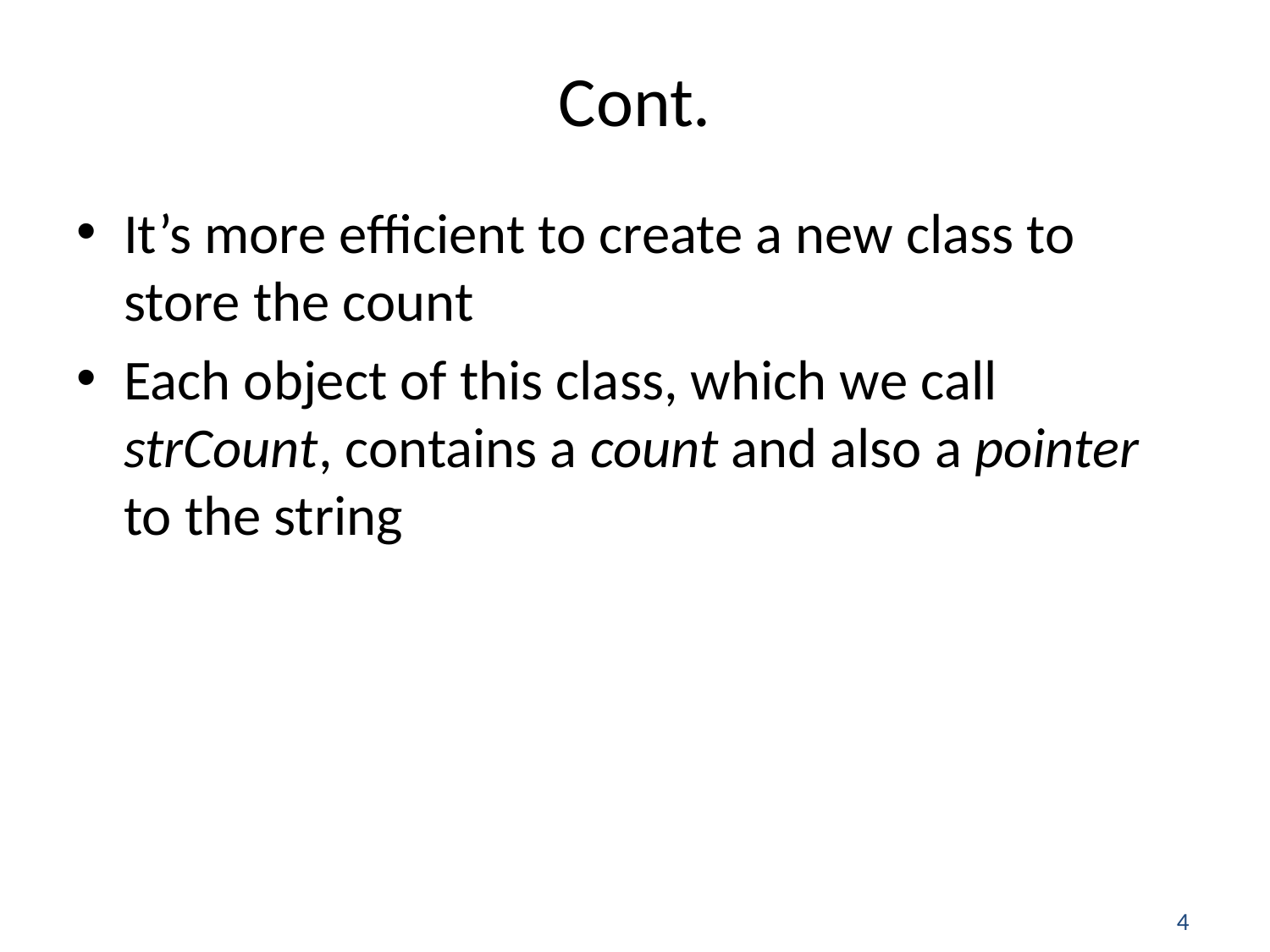

# Cont.
It’s more efficient to create a new class to store the count
Each object of this class, which we call strCount, contains a count and also a pointer to the string